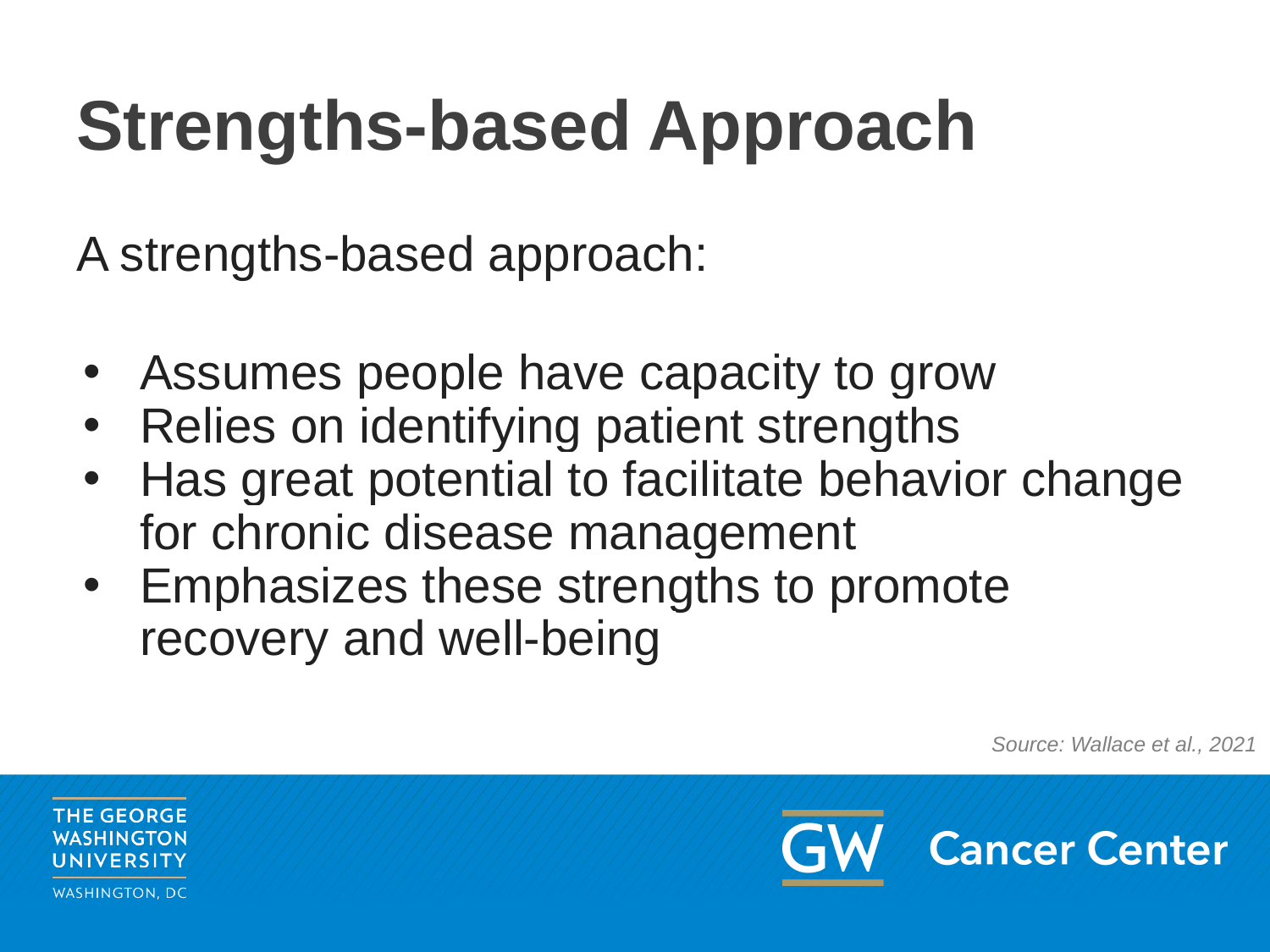

# Strengths-based Approach
A strengths-based approach:

Assumes people have capacity to grow
Relies on identifying patient strengths
Has great potential to facilitate behavior change for chronic disease management
Emphasizes these strengths to promote recovery and well-being
Source: Wallace et al., 2021